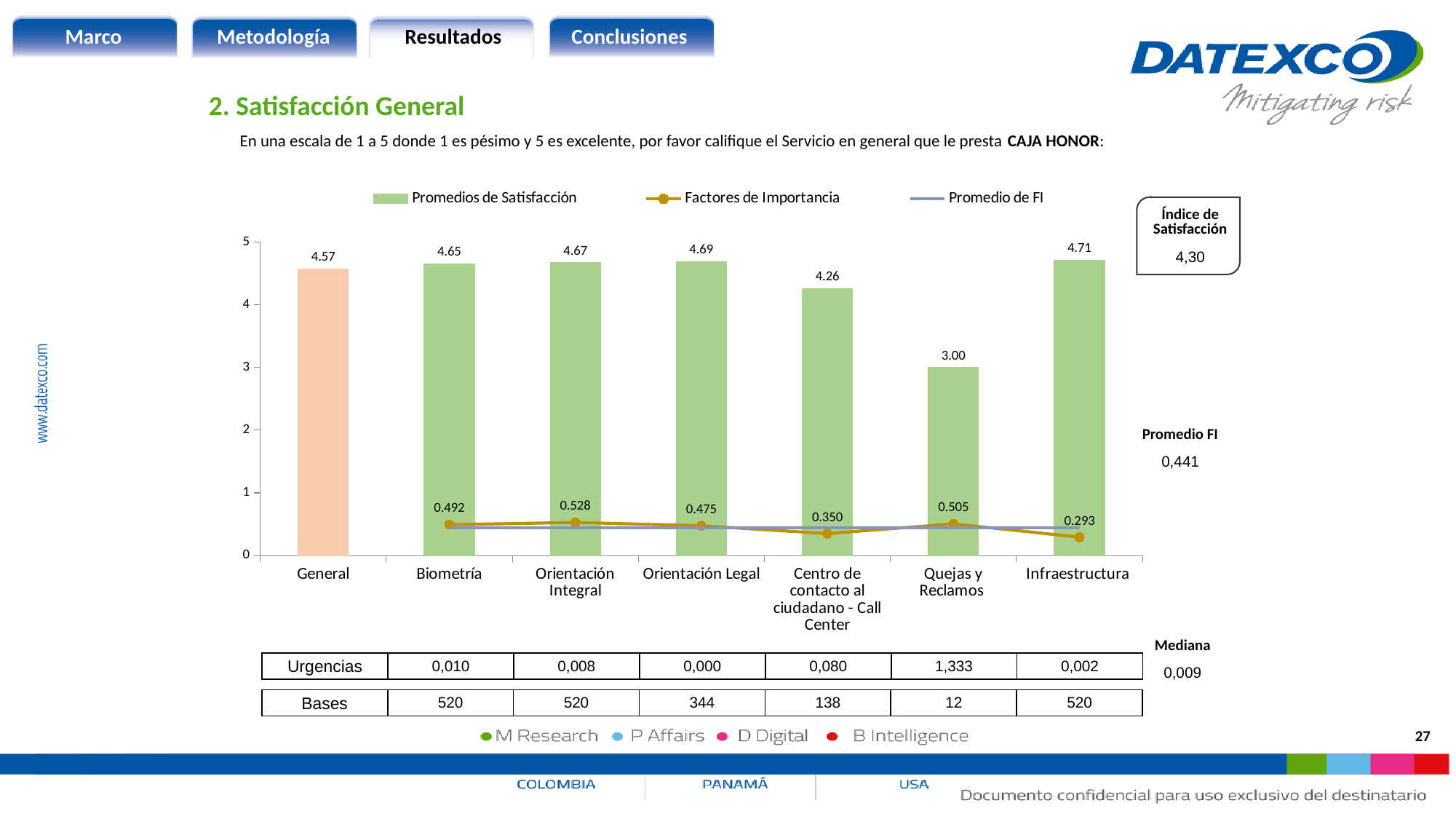

2. Satisfacción General
En una escala de 1 a 5 donde 1 es pésimo y 5 es excelente, por favor califique el Servicio en general que le presta CAJA HONOR:

### Chart

| Category | Promedios de Satisfacción | Factores de Importancia | Promedio de FI |
|---|---|---|---|
| General | 4.573076923076919 | None | None |
| Biometría | 4.653846153846152 | 0.49237 | 0.441 |
| Orientación Integral | 4.669230769230763 | 0.52837 | 0.441 |
| Orientación Legal | 4.686046511627903 | 0.47537 | 0.441 |
| Centro de contacto al ciudadano - Call Center | 4.26086956521739 | 0.35037 | 0.441 |
| Quejas y Reclamos  | 3.0 | 0.5050762722761054 | 0.441 |
| Infraestructura  | 4.711538461538463 | 0.29337 | 0.441 |
| Índice de Satisfacción |
| --- |
| 4,30 |
| Promedio FI |
| --- |
| 0,441 |
| Mediana |
| --- |
| 0,009 |
| Urgencias | 0,010 | 0,008 | 0,000 | 0,080 | 1,333 | 0,002 |
| --- | --- | --- | --- | --- | --- | --- |
| Bases | 520 | 520 | 344 | 138 | 12 | 520 |
| --- | --- | --- | --- | --- | --- | --- |